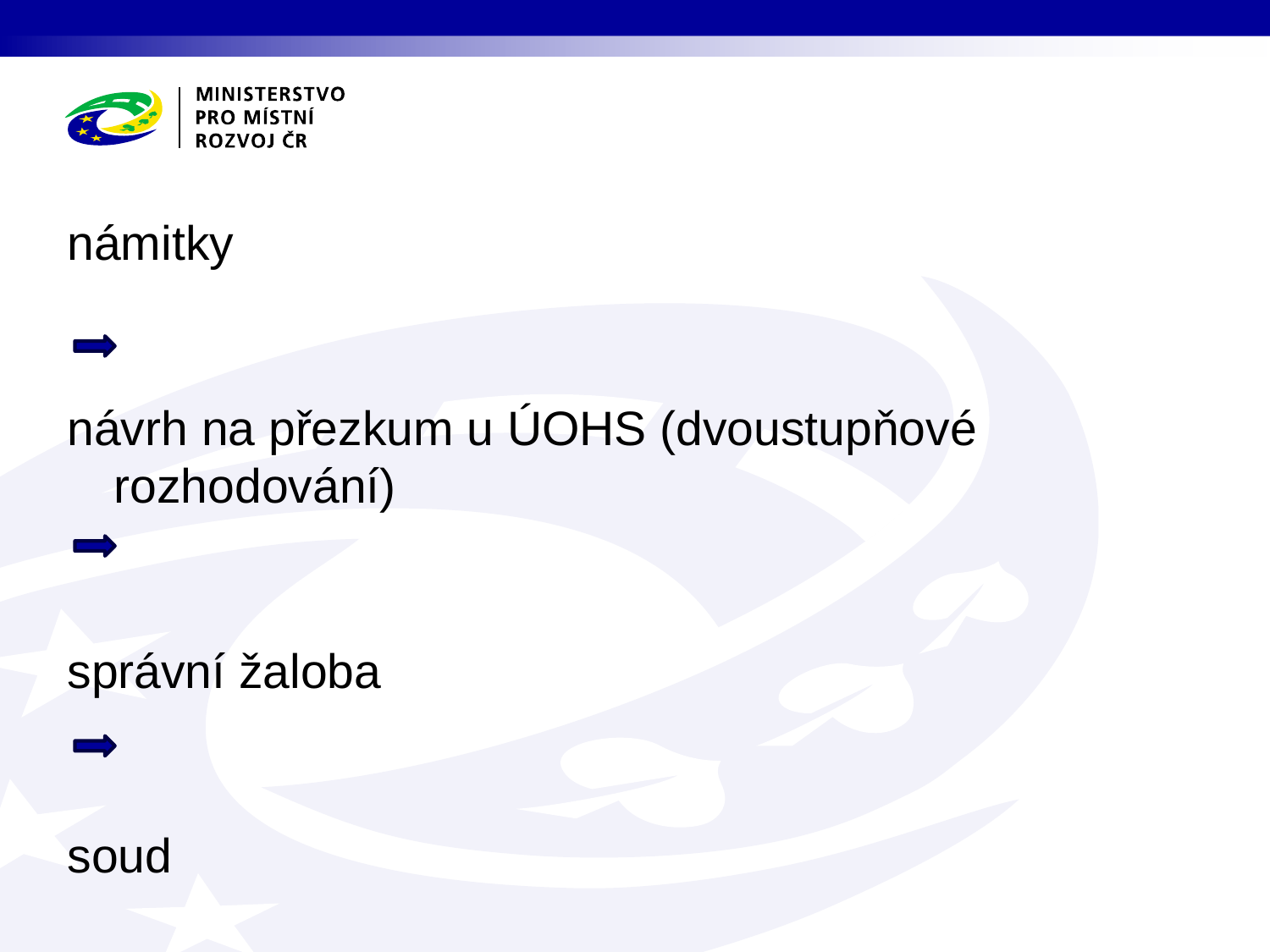

námitky

návrh na přezkum u ÚOHS (dvoustupňové rozhodování)

správní žaloba

soud